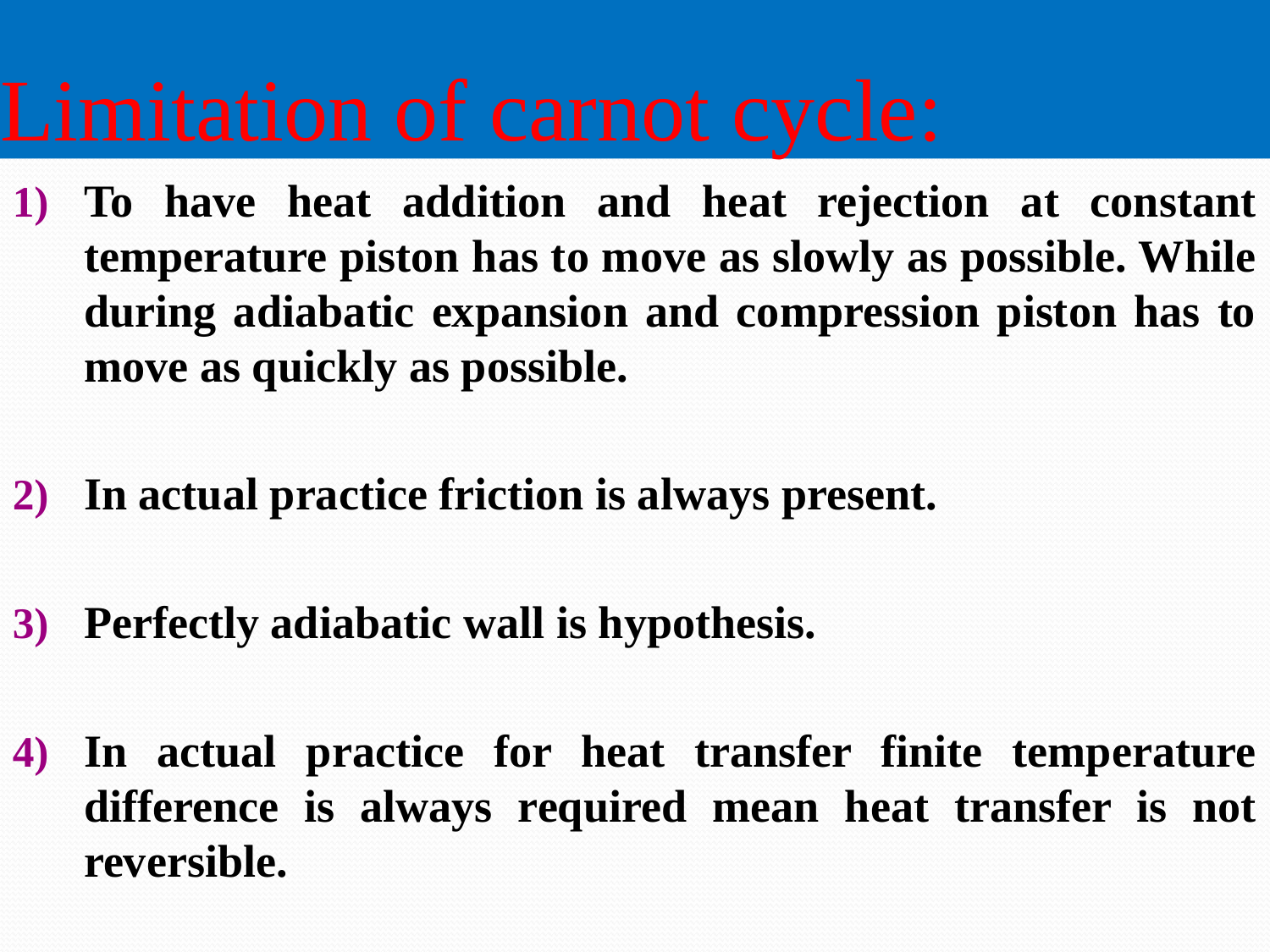

# Limitation of carnot cycle:
To have heat addition and heat rejection at constant temperature piston has to move as slowly as possible. While during adiabatic expansion and compression piston has to move as quickly as possible.

In actual practice friction is always present.

Perfectly adiabatic wall is hypothesis.

In actual practice for heat transfer finite temperature difference is always required mean heat transfer is not reversible.